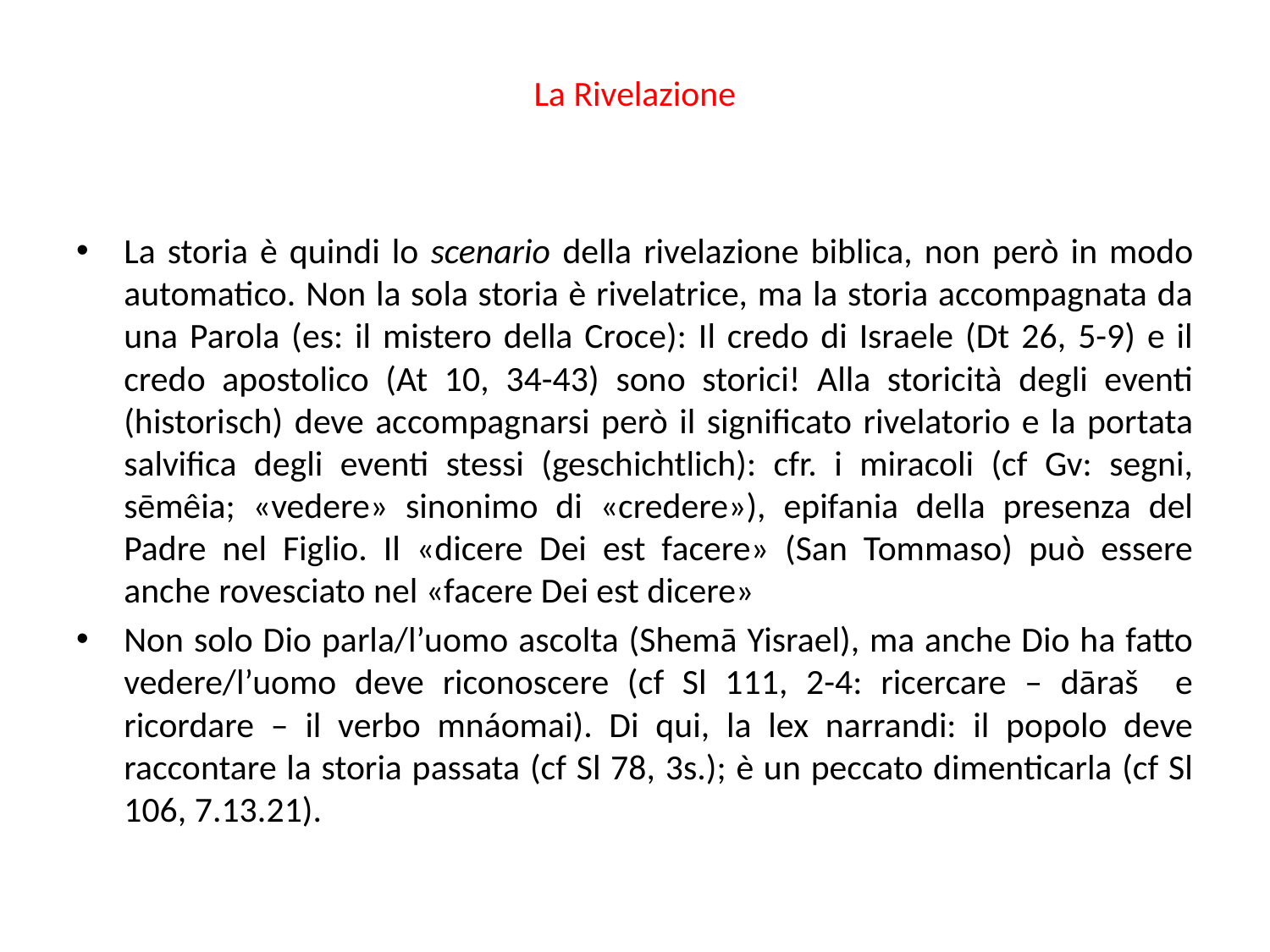

# La Rivelazione
La storia è quindi lo scenario della rivelazione biblica, non però in modo automatico. Non la sola storia è rivelatrice, ma la storia accompagnata da una Parola (es: il mistero della Croce): Il credo di Israele (Dt 26, 5-9) e il credo apostolico (At 10, 34-43) sono storici! Alla storicità degli eventi (historisch) deve accompagnarsi però il significato rivelatorio e la portata salvifica degli eventi stessi (geschichtlich): cfr. i miracoli (cf Gv: segni, sēmêia; «vedere» sinonimo di «credere»), epifania della presenza del Padre nel Figlio. Il «dicere Dei est facere» (San Tommaso) può essere anche rovesciato nel «facere Dei est dicere»
Non solo Dio parla/l’uomo ascolta (Shemā Yisrael), ma anche Dio ha fatto vedere/l’uomo deve riconoscere (cf Sl 111, 2-4: ricercare – dāraš  e ricordare – il verbo mnáomai). Di qui, la lex narrandi: il popolo deve raccontare la storia passata (cf Sl 78, 3s.); è un peccato dimenticarla (cf Sl 106, 7.13.21).